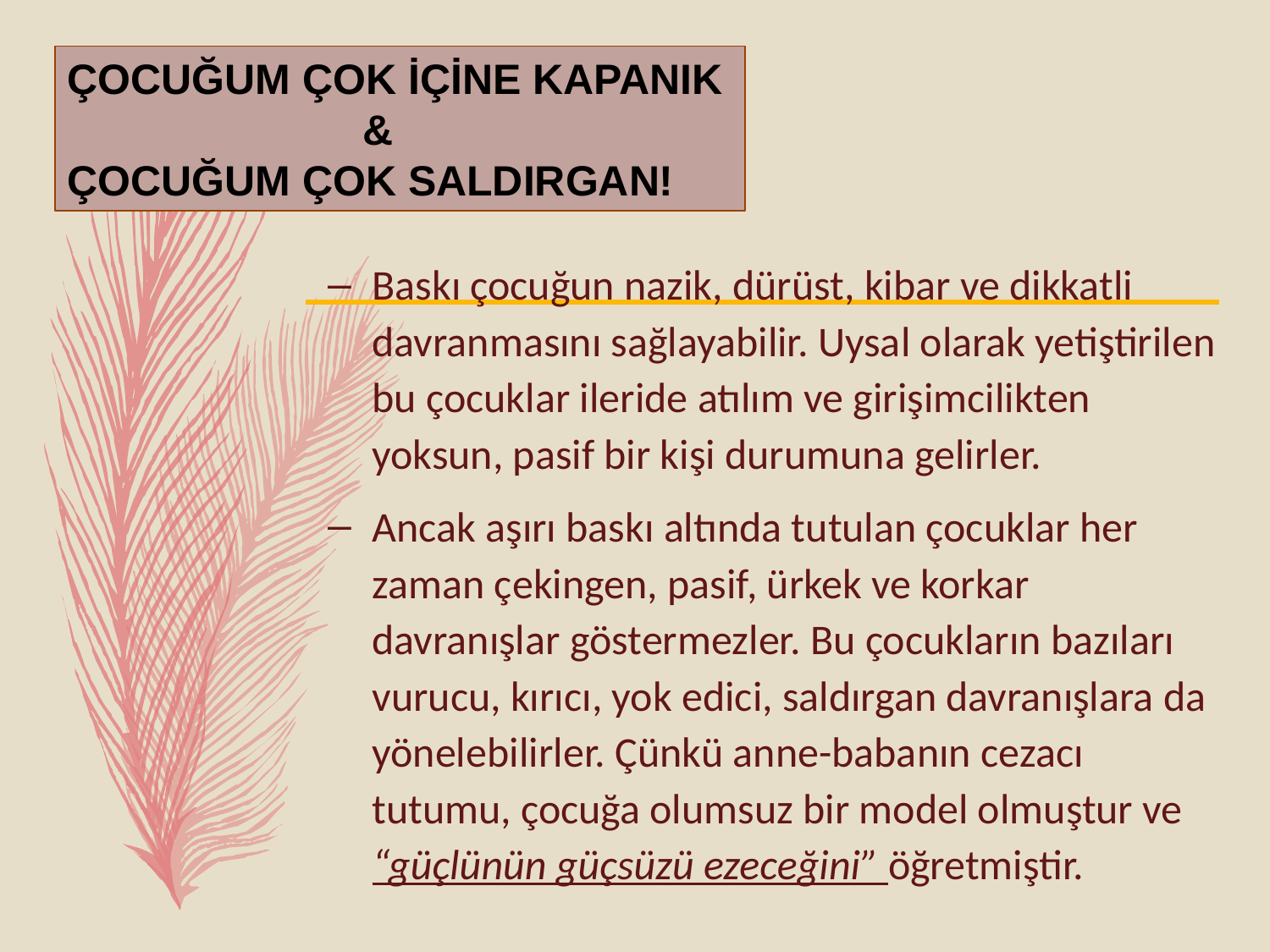

ÇOCUĞUM ÇOK İÇİNE KAPANIK
                         &
ÇOCUĞUM ÇOK SALDIRGAN!
Baskı çocuğun nazik, dürüst, kibar ve dikkatli davranmasını sağlayabilir. Uysal olarak yetiştirilen bu çocuklar ileride atılım ve girişimcilikten yoksun, pasif bir kişi durumuna gelirler.
Ancak aşırı baskı altında tutulan çocuklar her zaman çekingen, pasif, ürkek ve korkar davranışlar göstermezler. Bu çocukların bazıları vurucu, kırıcı, yok edici, saldırgan davranışlara da yönelebilirler. Çünkü anne-babanın cezacı tutumu, çocuğa olumsuz bir model olmuştur ve “güçlünün güçsüzü ezeceğini” öğretmiştir.